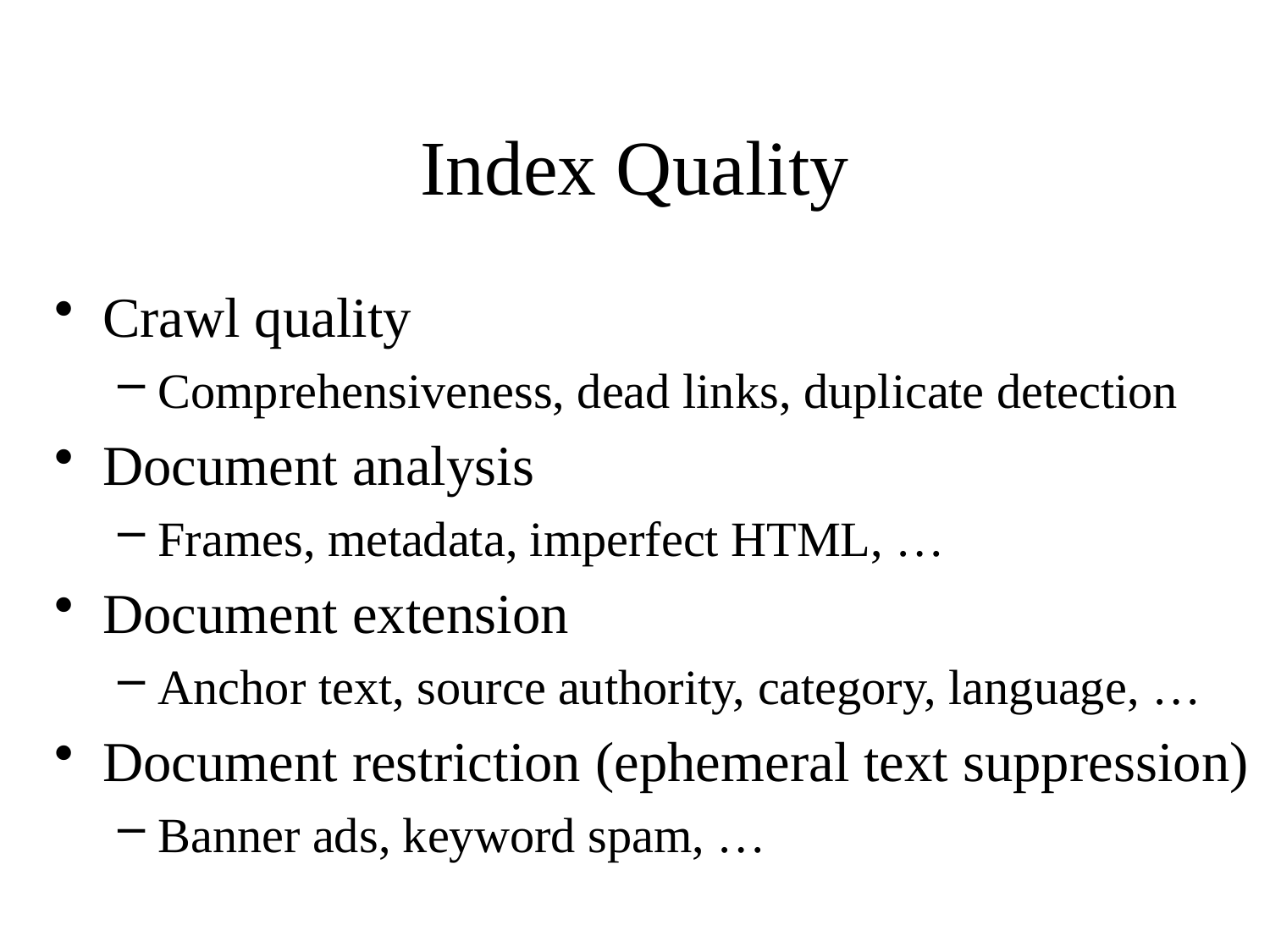

# Index Quality
Crawl quality
Comprehensiveness, dead links, duplicate detection
Document analysis
Frames, metadata, imperfect HTML, …
Document extension
Anchor text, source authority, category, language, …
Document restriction (ephemeral text suppression)
Banner ads, keyword spam, …